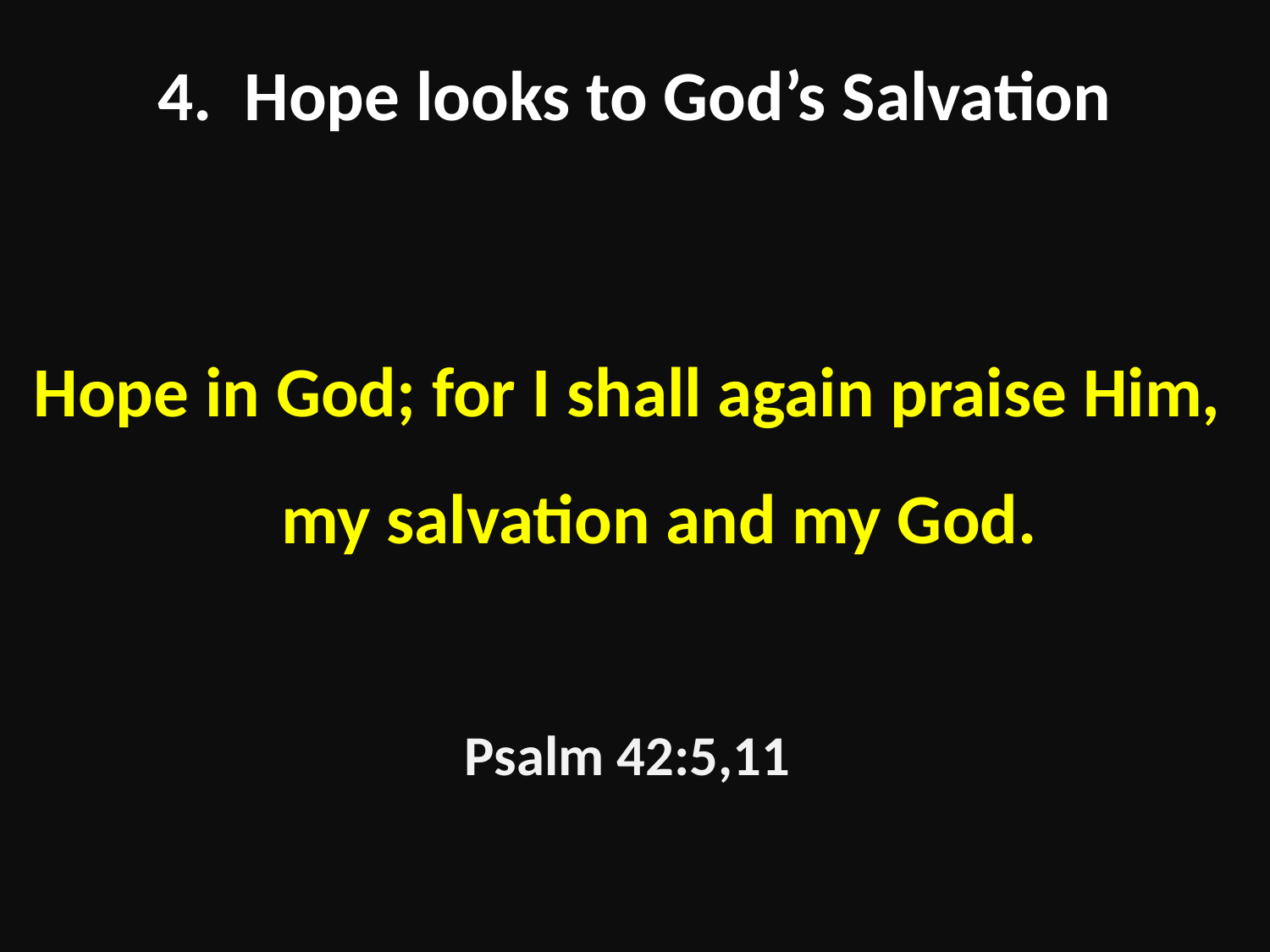

4.  Hope looks to God’s Salvation

Hope in God; for I shall again praise Him,
    my salvation and my God.

Psalm 42:5,11